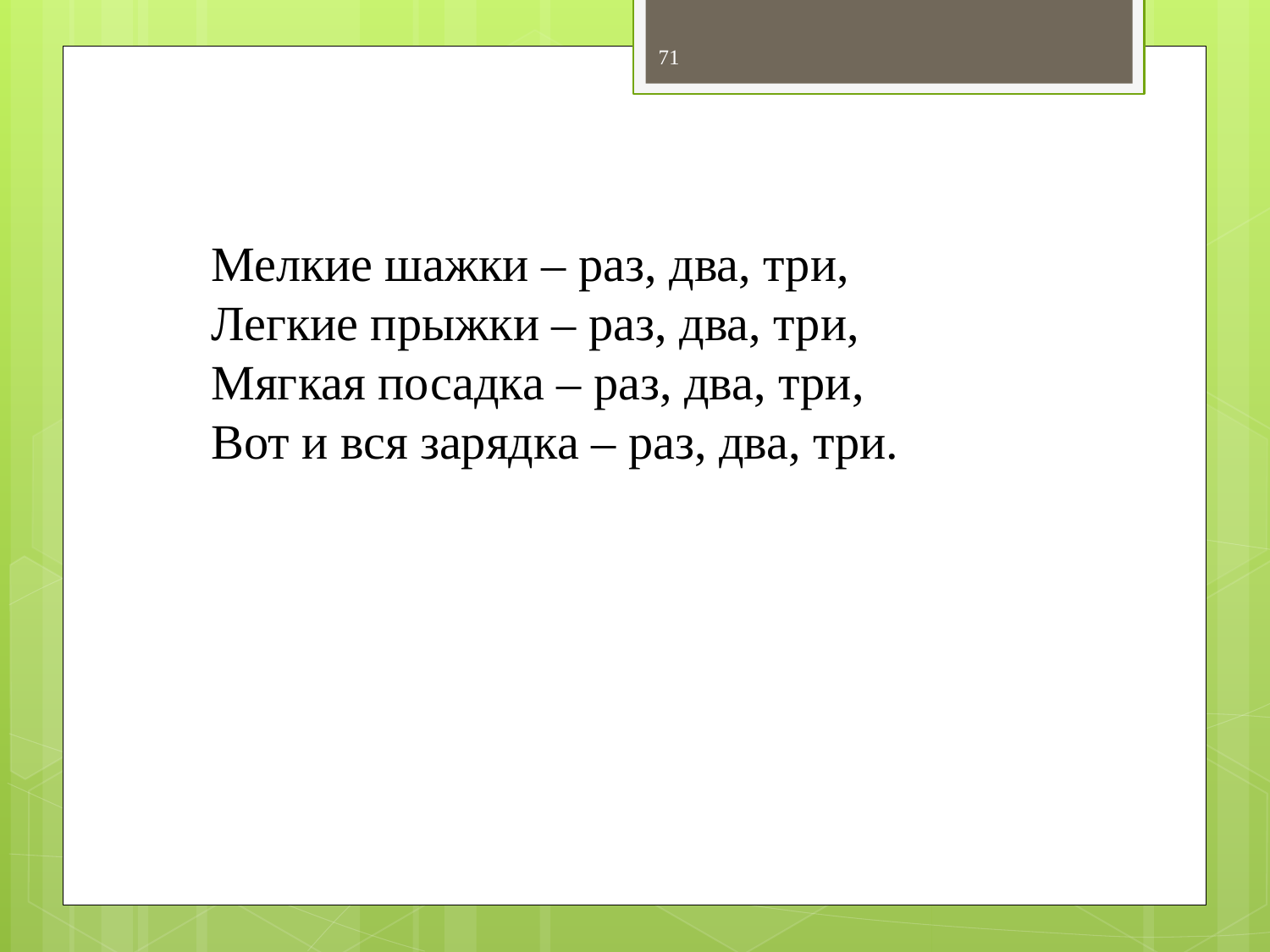

71
Мелкие шажки – раз, два, три,
Легкие прыжки – раз, два, три,
Мягкая посадка – раз, два, три,
Вот и вся зарядка – раз, два, три.